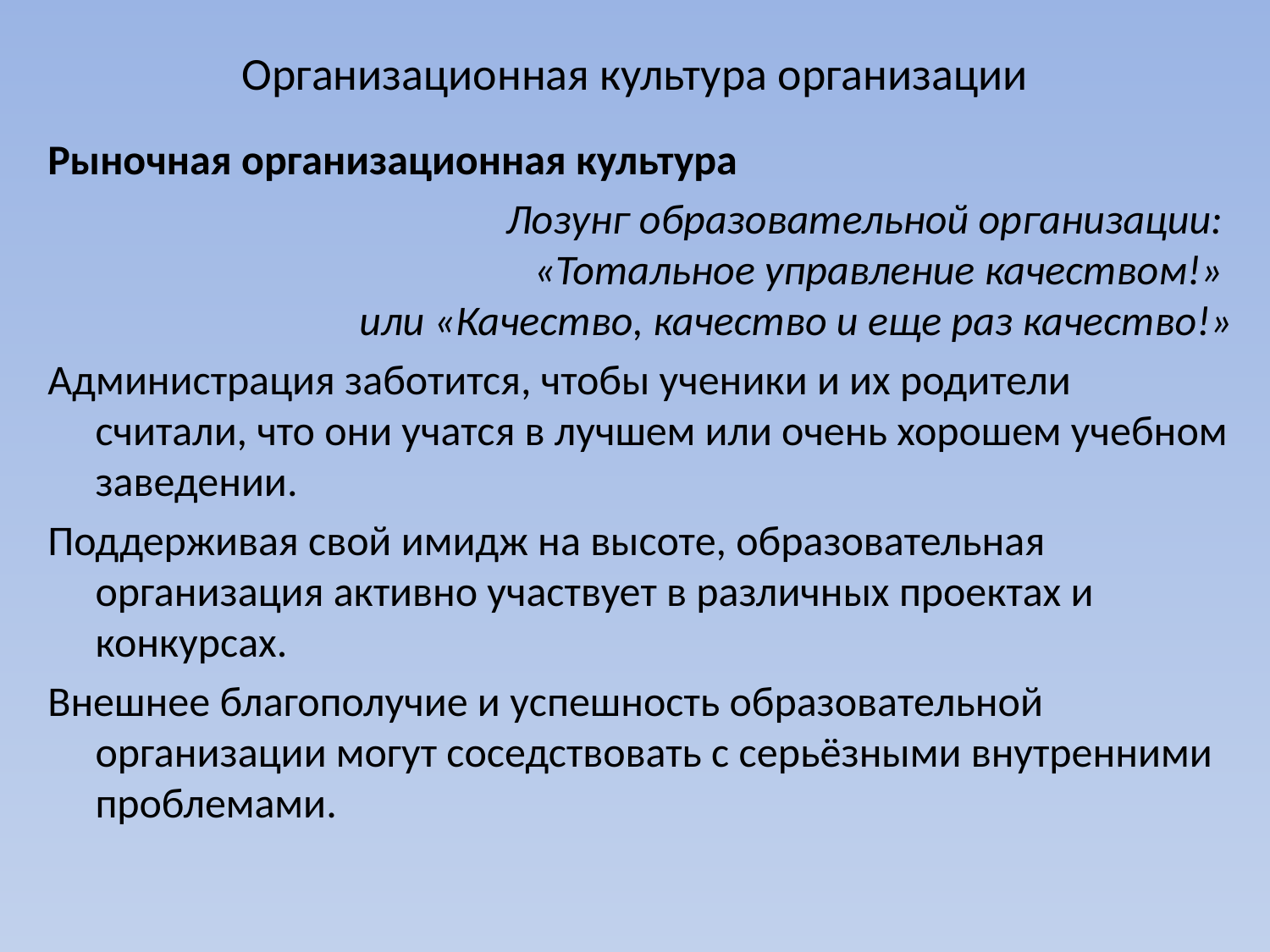

# Организационная культура организации
Рыночная организационная культура
Лозунг образовательной организации:
«Тотальное управление качеством!»
или «Качество, качество и еще раз качество!»
Администрация заботится, чтобы ученики и их родители считали, что они учатся в лучшем или очень хорошем учебном заведении.
Поддерживая свой имидж на высоте, образовательная организация активно участвует в различных проектах и конкурсах.
Внешнее благополучие и успешность образовательной организации могут соседствовать с серьёзными внутренними проблемами.